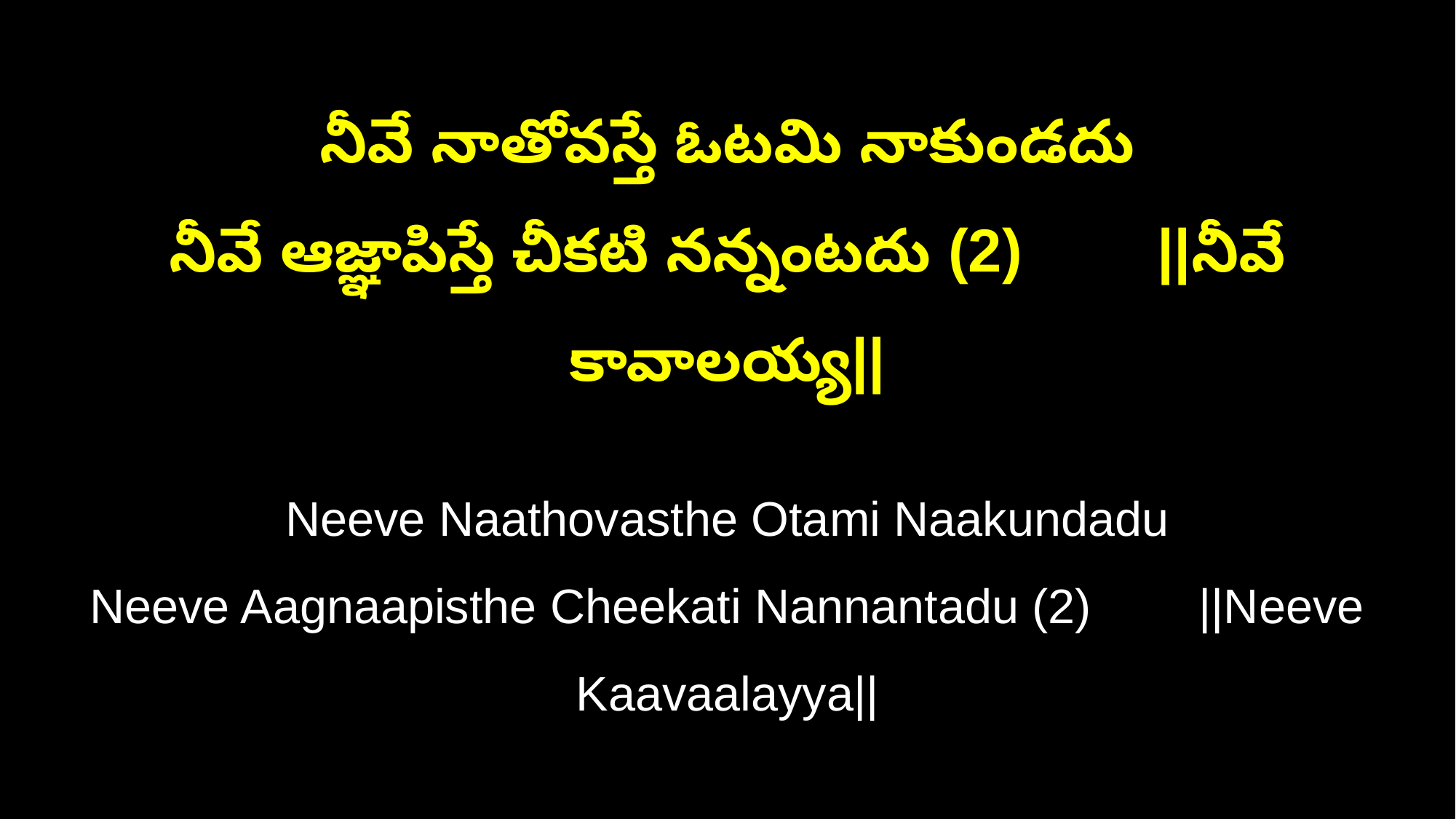

నీవే నాతోవస్తే ఓటమి నాకుండదు
నీవే ఆజ్ఞాపిస్తే చీకటి నన్నంటదు (2)        ||నీవే కావాలయ్య||
Neeve Naathovasthe Otami Naakundadu
Neeve Aagnaapisthe Cheekati Nannantadu (2)        ||Neeve Kaavaalayya||